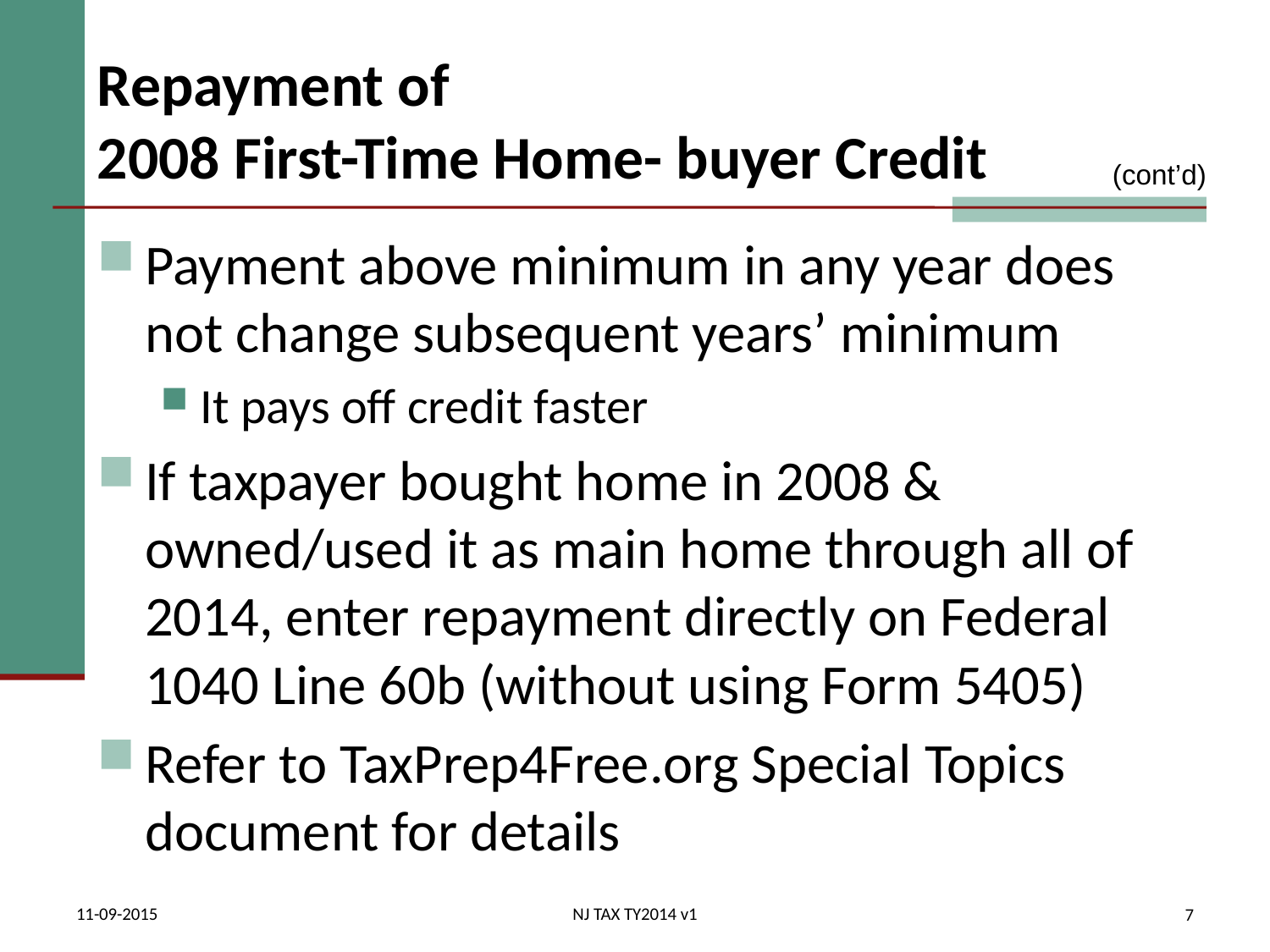

# Repayment of 2008 First-Time Home- buyer Credit
(cont’d)
Payment above minimum in any year does not change subsequent years’ minimum
It pays off credit faster
If taxpayer bought home in 2008 & owned/used it as main home through all of 2014, enter repayment directly on Federal 1040 Line 60b (without using Form 5405)
Refer to TaxPrep4Free.org Special Topics document for details

11-09-2015
NJ TAX TY2014 v1
7